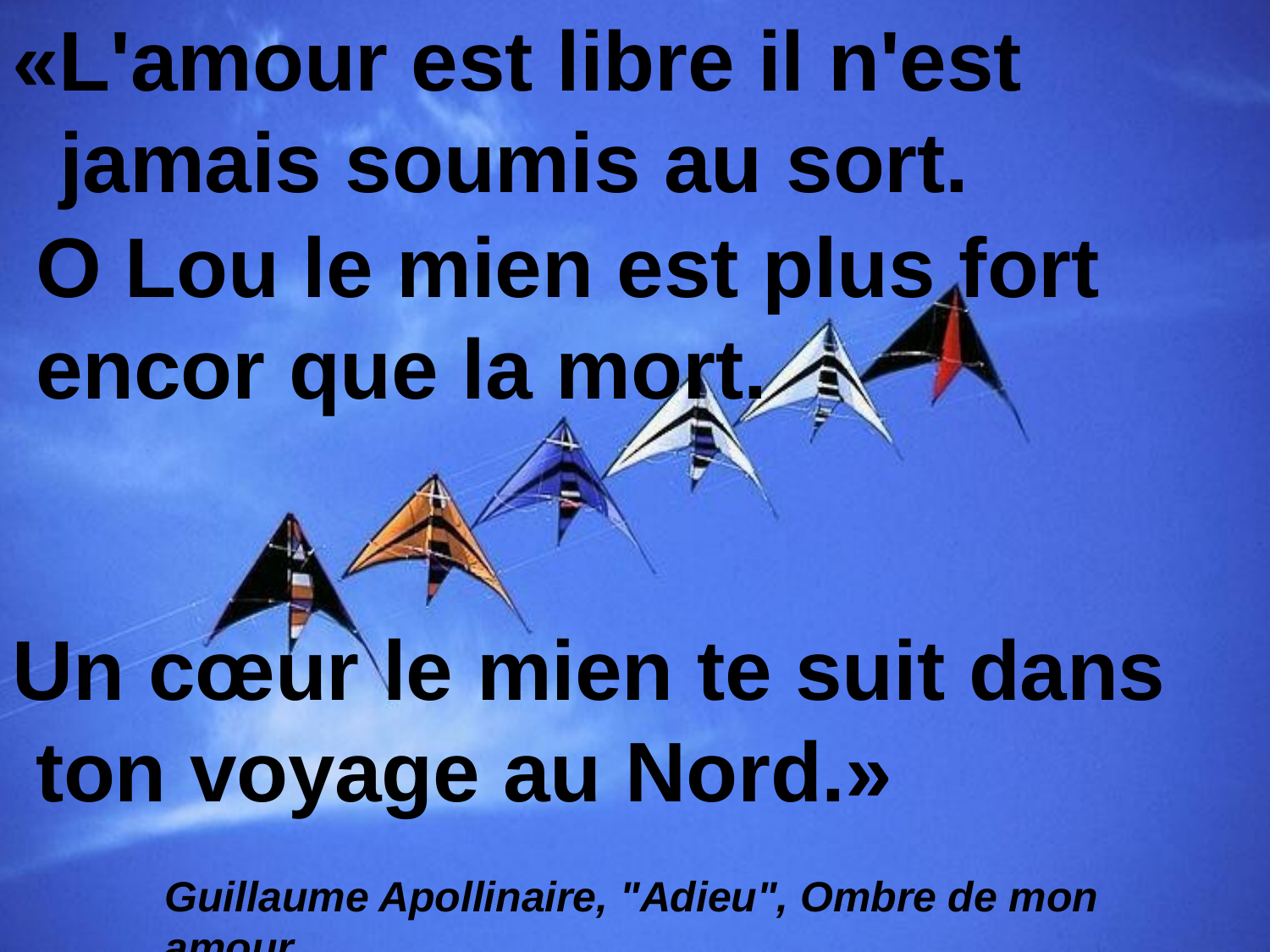

# «L'amour est libre il n'est  jamais soumis au sort.
O Lou le mien est plus fort  encor que la mort.
Un cœur le mien te suit dans  ton voyage au Nord.»
Guillaume Apollinaire, "Adieu", Ombre de mon amour.